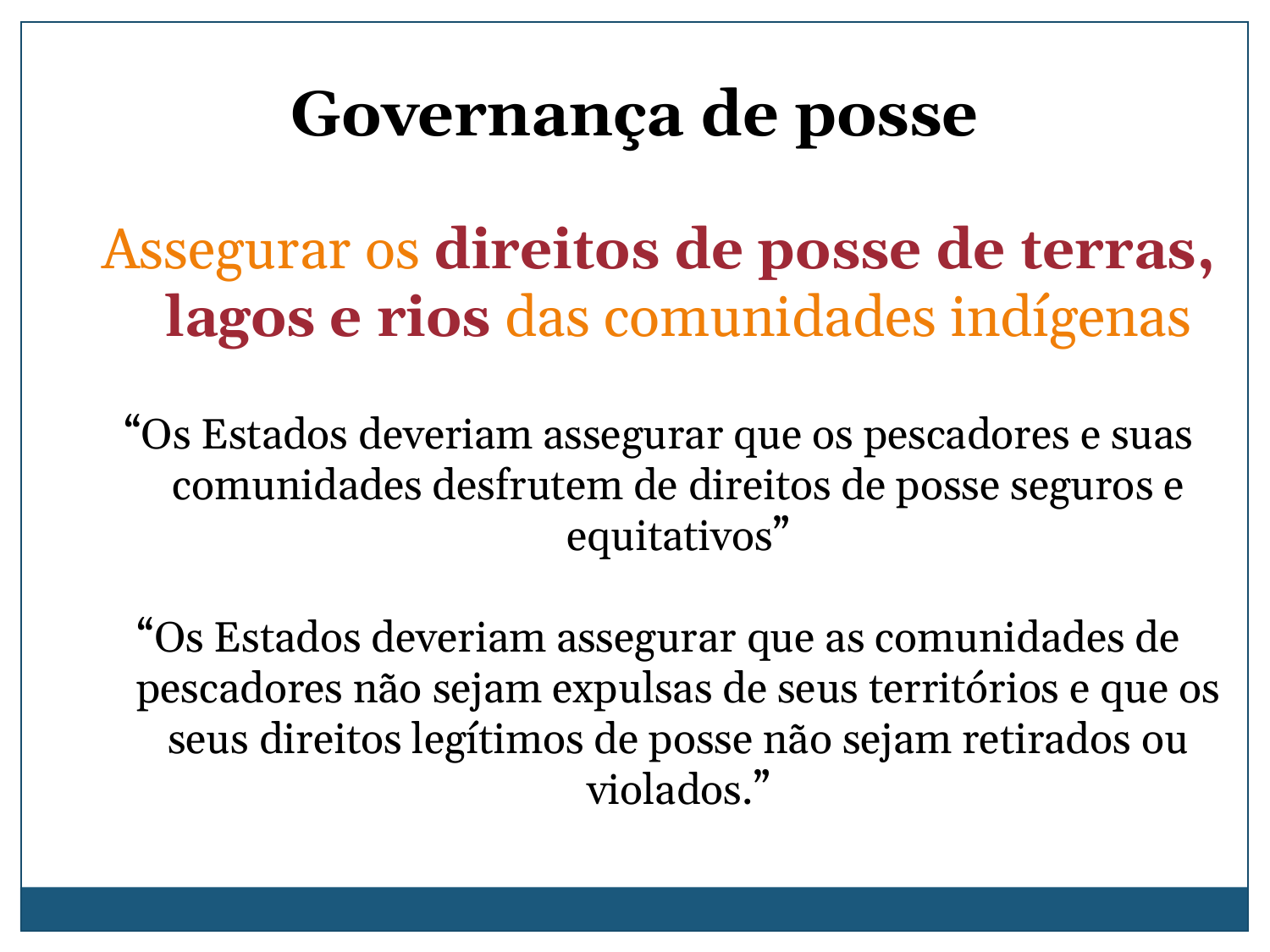

Governança de posse
Assegurar os direitos de posse de terras, lagos e rios das comunidades indígenas

“Os Estados deveriam assegurar que os pescadores e suas comunidades desfrutem de direitos de posse seguros e equitativos”

“Os Estados deveriam assegurar que as comunidades de pescadores não sejam expulsas de seus territórios e que os seus direitos legítimos de posse não sejam retirados ou violados.”